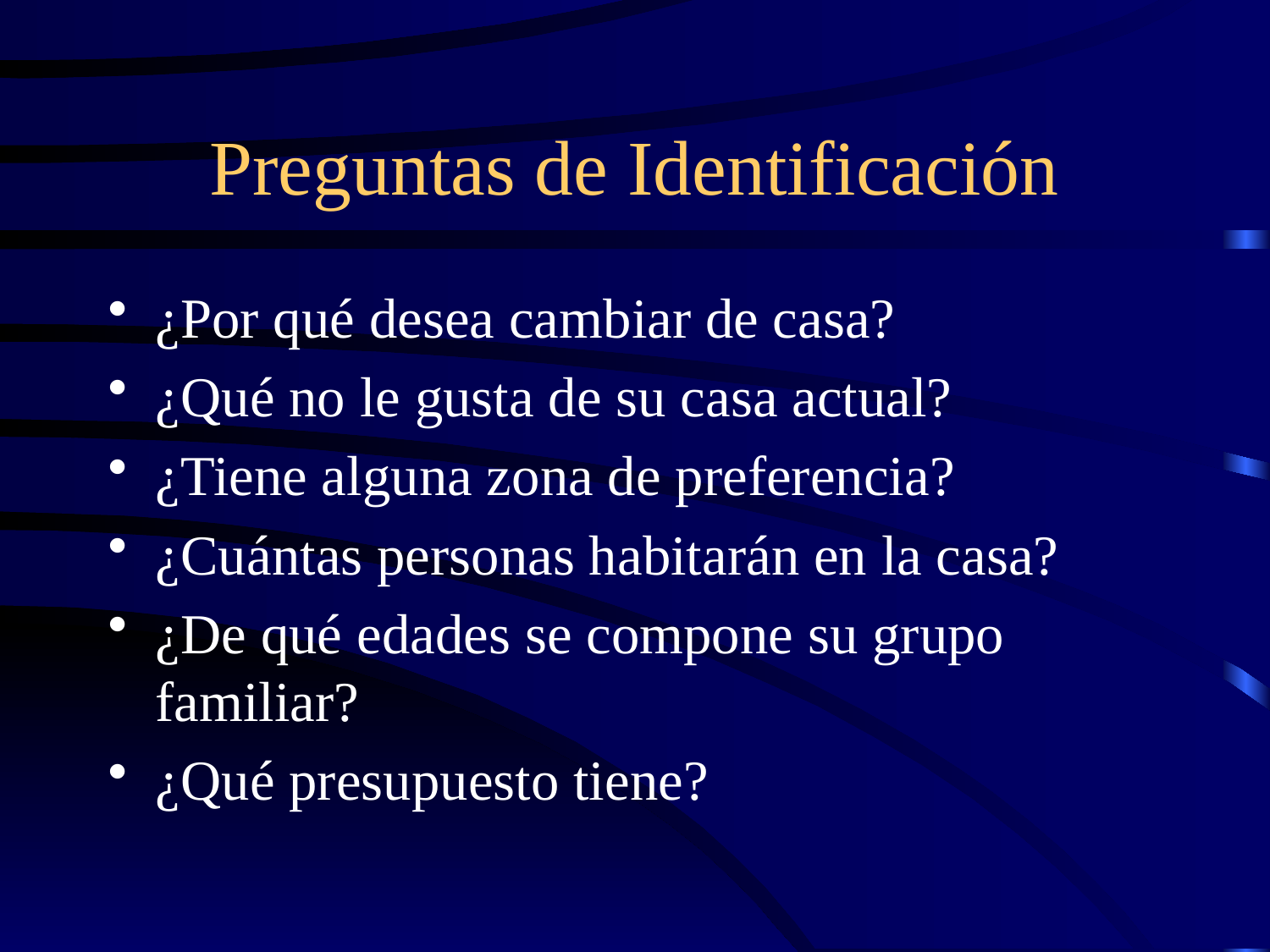

# Preguntas de Identificación
¿Por qué desea cambiar de casa?
¿Qué no le gusta de su casa actual?
¿Tiene alguna zona de preferencia?
¿Cuántas personas habitarán en la casa?
¿De qué edades se compone su grupo familiar?
¿Qué presupuesto tiene?